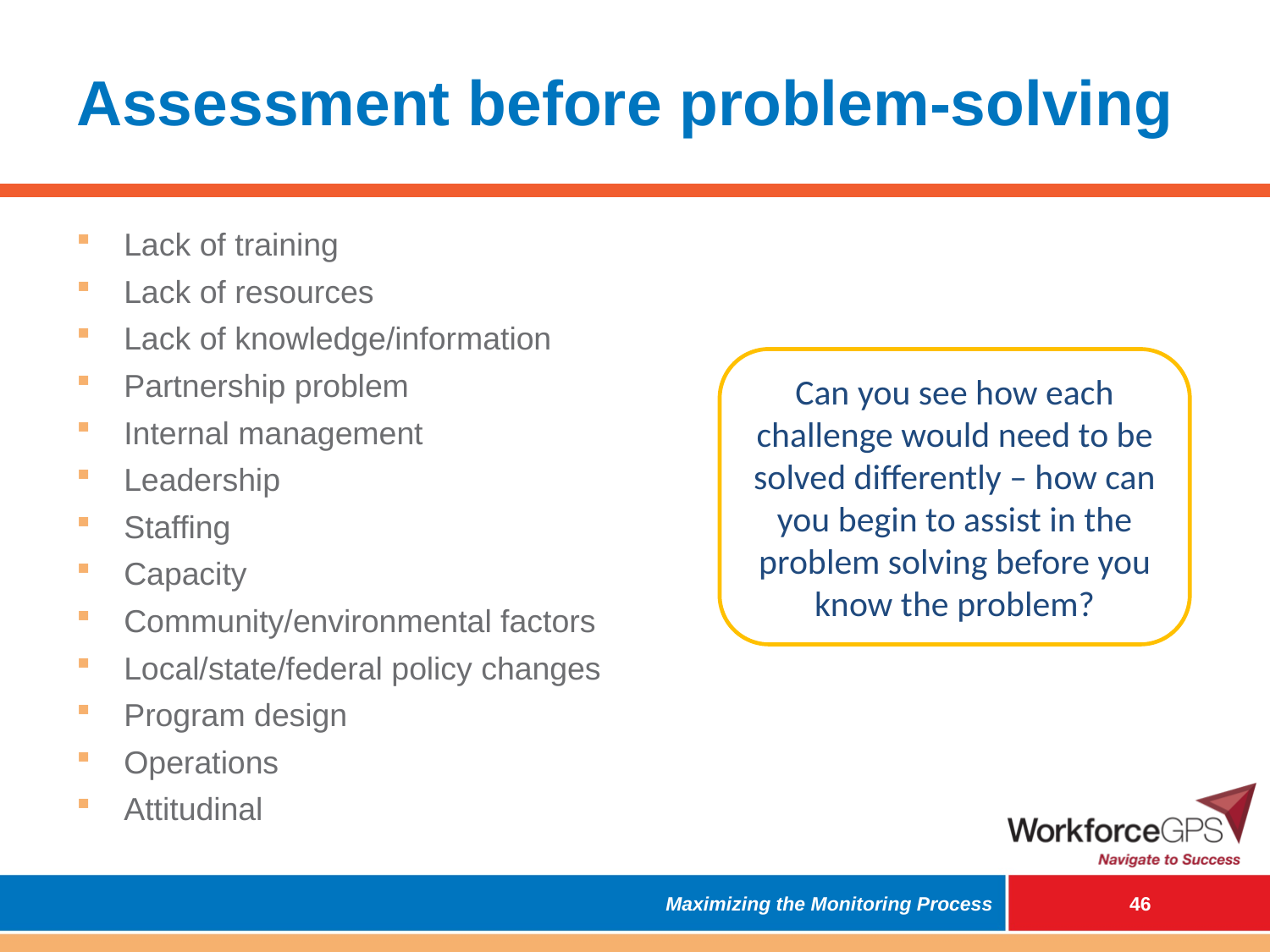

# Assessment before problem-solving
Lack of training
Lack of resources
Lack of knowledge/information
Partnership problem
Internal management
Leadership
Staffing
Capacity
Community/environmental factors
Local/state/federal policy changes
Program design
Operations
Attitudinal

Can you see how each challenge would need to be solved differently – how can you begin to assist in the problem solving before you know the problem?
Maximizing the Monitoring Process
 46